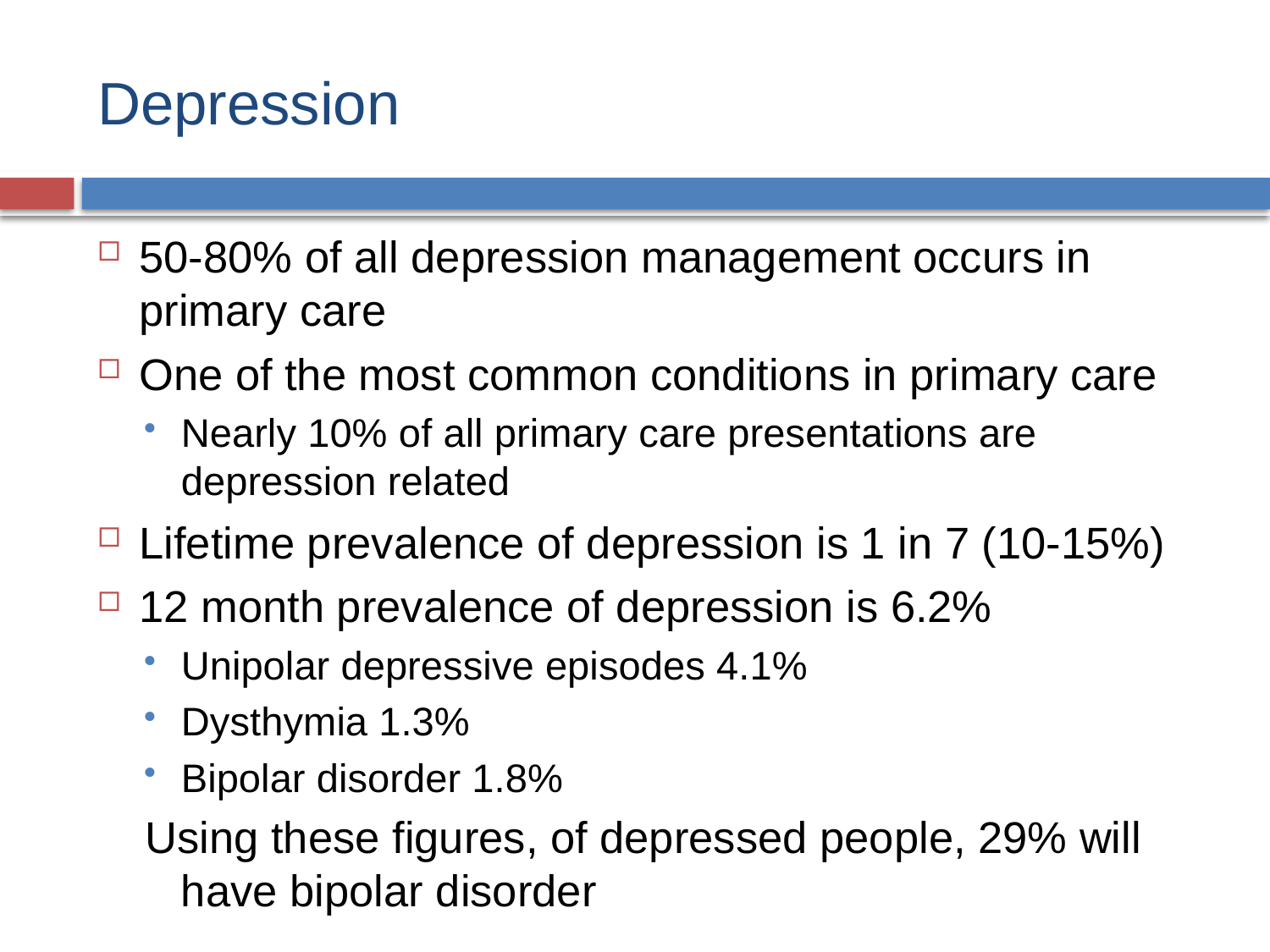

# Depression
50-80% of all depression management occurs in primary care
One of the most common conditions in primary care
Nearly 10% of all primary care presentations are depression related
Lifetime prevalence of depression is 1 in 7 (10-15%)
12 month prevalence of depression is 6.2%
Unipolar depressive episodes 4.1%
Dysthymia 1.3%
Bipolar disorder 1.8%
Using these figures, of depressed people, 29% will have bipolar disorder